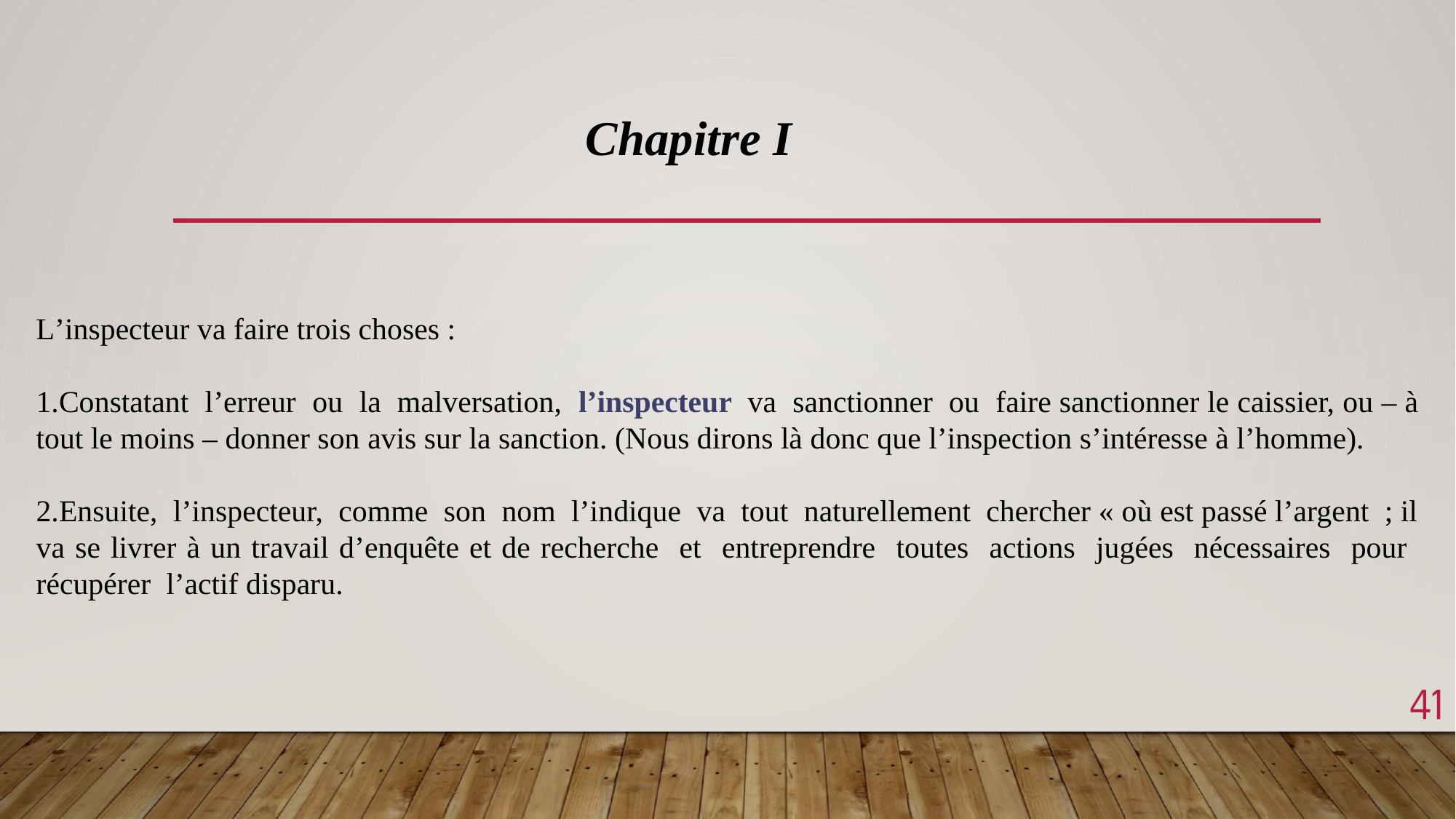

Chapitre I

L’inspecteur va faire trois choses :

Constatant  l’erreur  ou  la  malversation,  l’inspecteur  va  sanctionner  ou  faire sanctionner le caissier, ou – à tout le moins – donner son avis sur la sanction. (Nous dirons là donc que l’inspection s’intéresse à l’homme).

Ensuite,  l’inspecteur,  comme  son  nom  l’indique  va  tout  naturellement  chercher « où est passé l’argent  ; il va se livrer à un travail d’enquête et de recherche  et  entreprendre  toutes  actions  jugées  nécessaires  pour  récupérer  l’actif disparu.
41